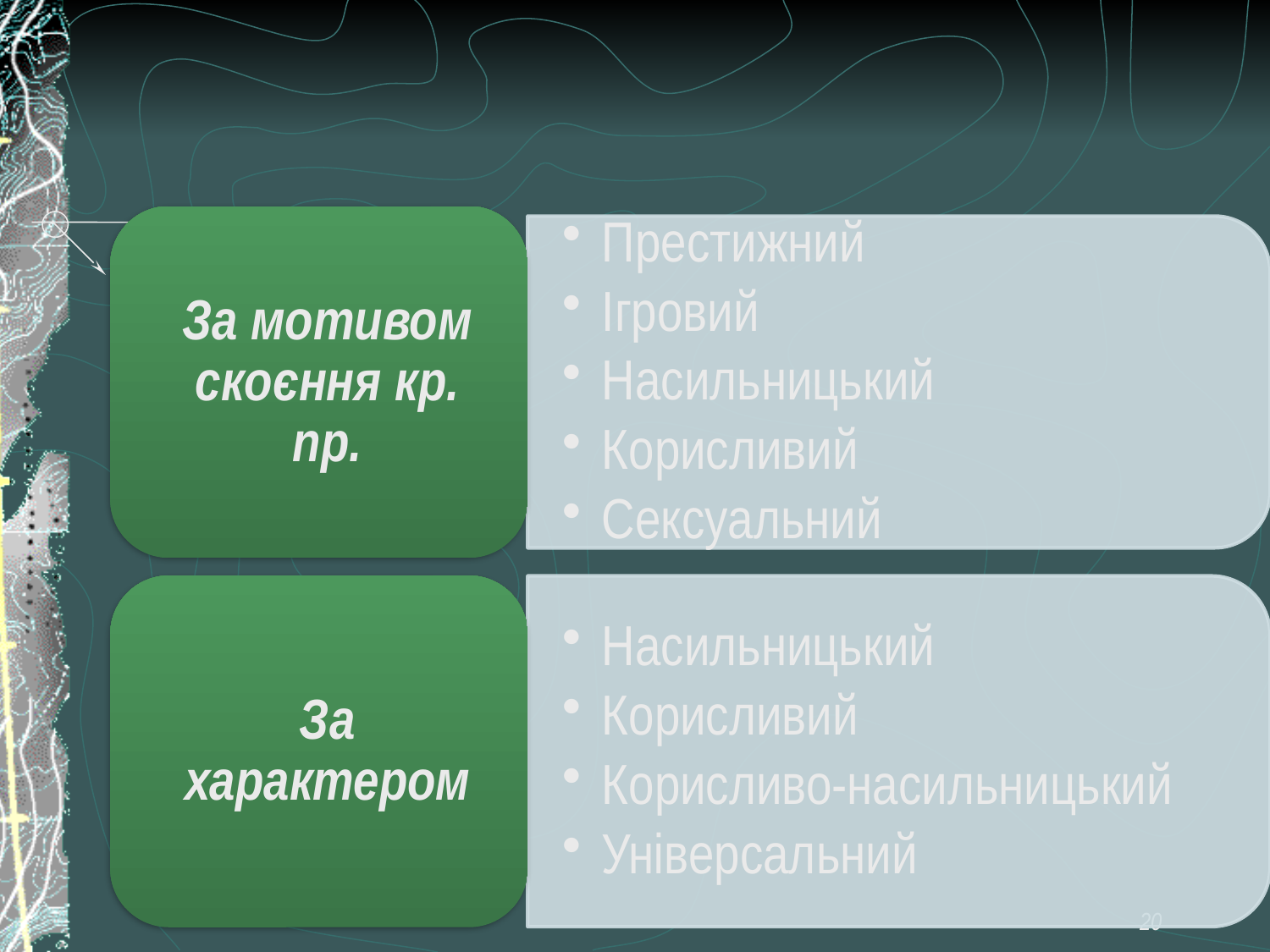

Престижний
Ігровий
Насильницький
Корисливий
Сексуальний
За мотивом скоєння кр. пр.
Насильницький
Корисливий
Корисливо-насильницький
Універсальний
За характером
20